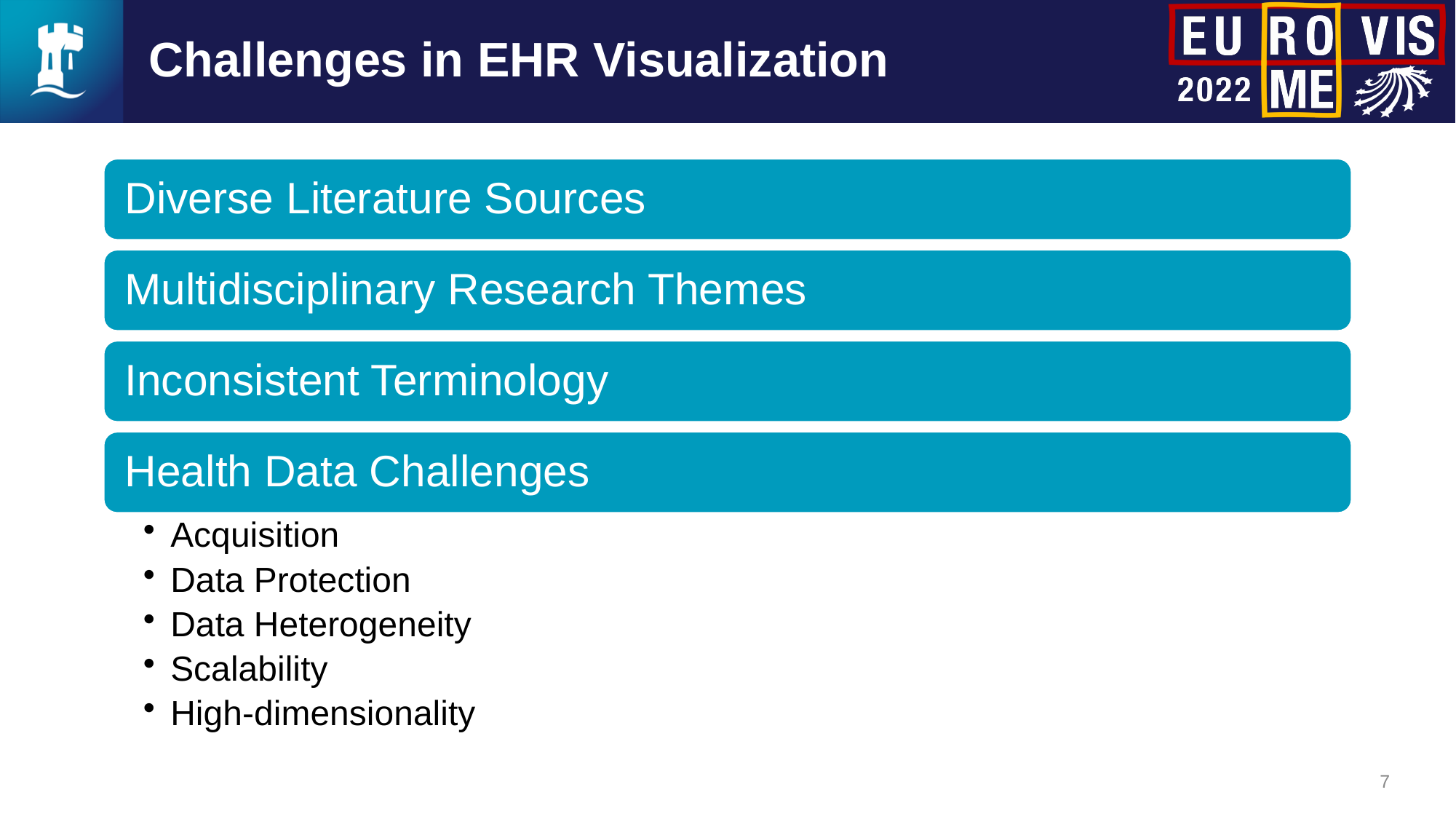

# Challenges in EHR Visualization
Diverse Literature Sources
Multidisciplinary Research Themes
Inconsistent Terminology
Health Data Challenges
Acquisition
Data Protection
Data Heterogeneity
Scalability
High-dimensionality
7